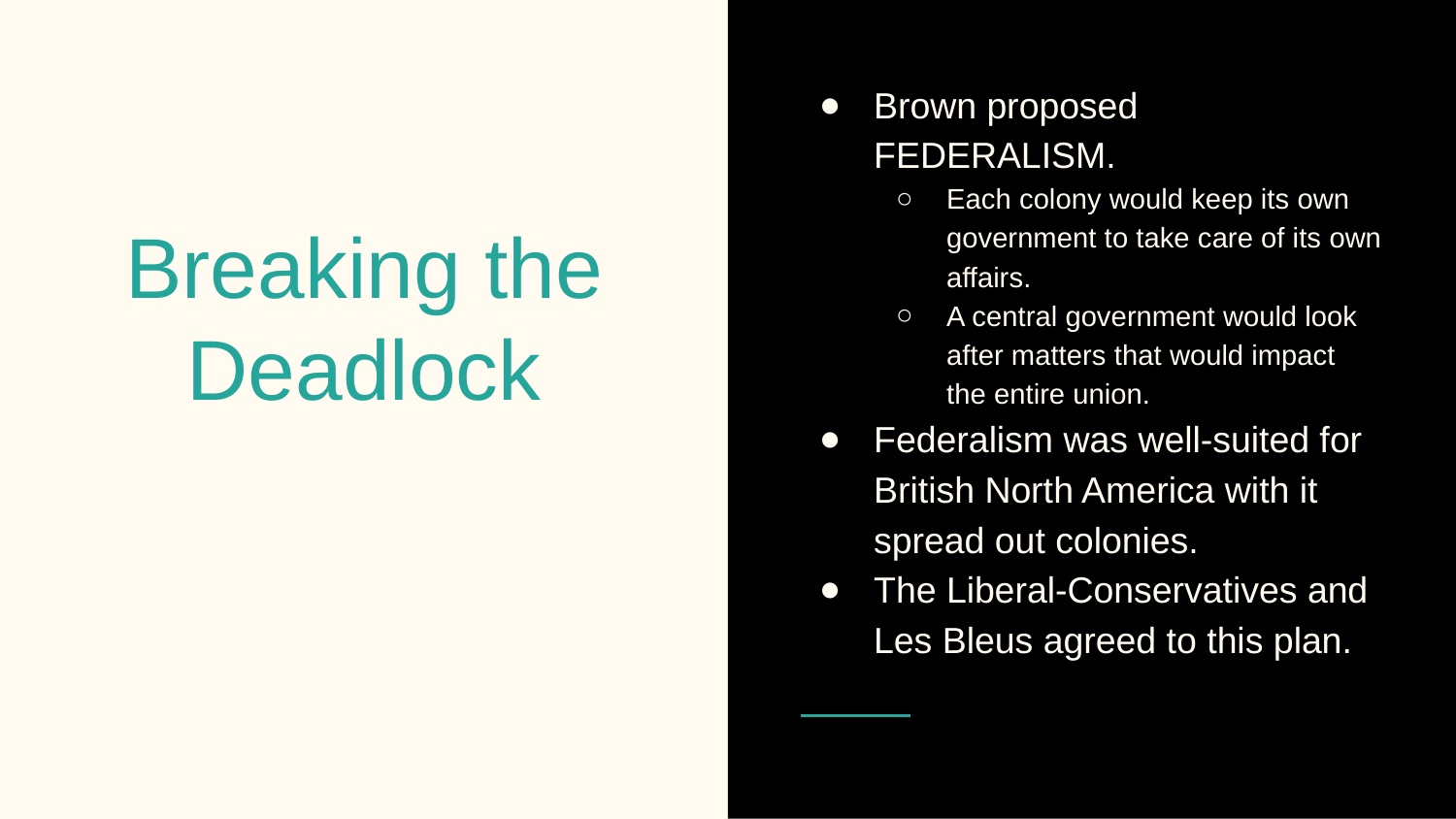

Brown proposed FEDERALISM.
Each colony would keep its own government to take care of its own affairs.
A central government would look after matters that would impact the entire union.
Federalism was well-suited for British North America with it spread out colonies.
The Liberal-Conservatives and Les Bleus agreed to this plan.

# Breaking the Deadlock